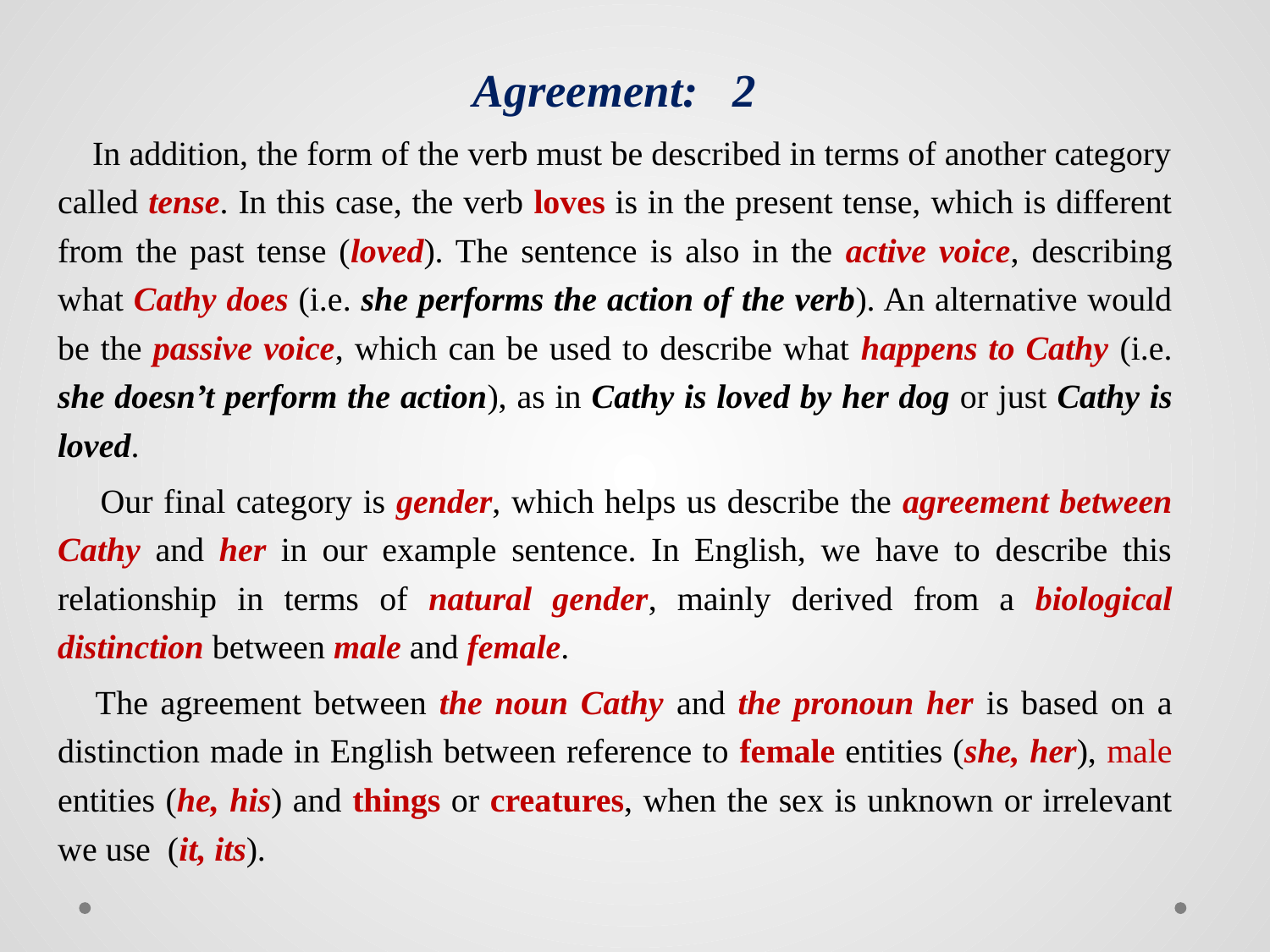

Agreement:   2
    In addition, the form of the verb must be described in terms of another category called tense. In this case, the verb loves is in the present tense, which is different from the past tense (loved). The sentence is also in the active voice, describing what Cathy does (i.e. she performs the action of the verb). An alternative would be the passive voice, which can be used to describe what happens to Cathy (i.e. she doesn’t perform the action), as in Cathy is loved by her dog or just Cathy is loved.
    Our final category is gender, which helps us describe the agreement between Cathy and her in our example sentence. In English, we have to describe this relationship in terms of natural gender, mainly derived from a biological distinction between male and female.
   The agreement between the noun Cathy and the pronoun her is based on a distinction made in English between reference to female entities (she, her), male entities (he, his) and things or creatures, when the sex is unknown or irrelevant we use  (it, its).